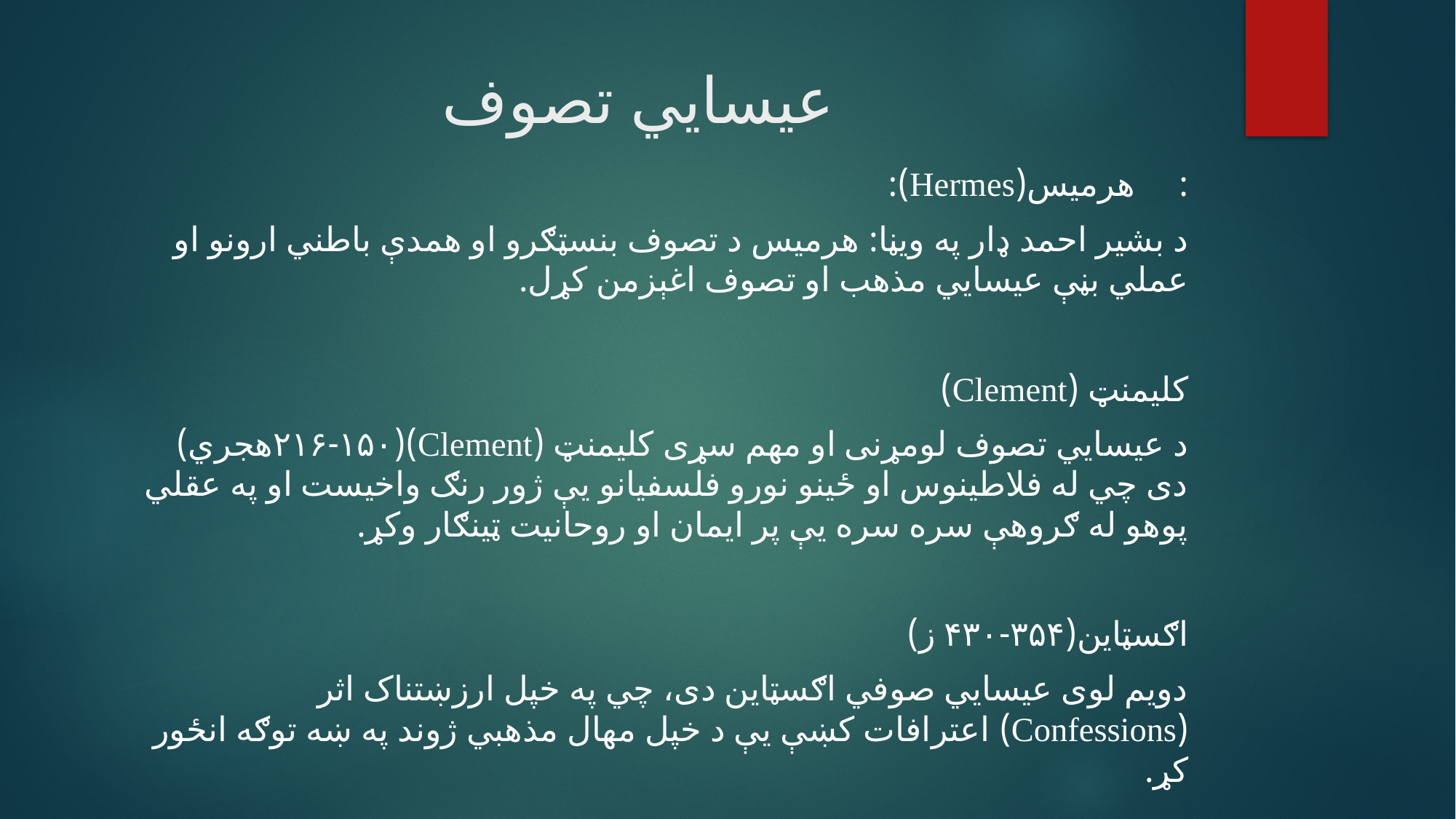

# عيسايي تصوف
:     هرميس(Hermes):
د بشير احمد ډار په ويڼا: هرميس د تصوف بنسټګرو او همدې باطني ارونو او عملي بڼې عيسايي مذهب او تصوف اغېزمن کړل.

کليمنټ (Clement)
د عيسايي تصوف لومړنی او مهم سړی کليمنټ (Clement)(۲۱۶-۱۵۰هجري) دی چي له فلاطينوس او ځينو نورو فلسفيانو يې ژور رنګ واخيست او په عقلي پوهو له ګروهې سره سره يې پر ايمان او روحانيت ټينګار وکړ.

اګسټاين(۳۵۴-۴۳۰ ز)
دويم لوی عيسايي صوفي اګسټاين دی، چي په خپل ارزښتناک اثر (Confessions) اعترافات کښې يې د خپل مهال مذهبي ژوند په ښه توګه انځور کړ.